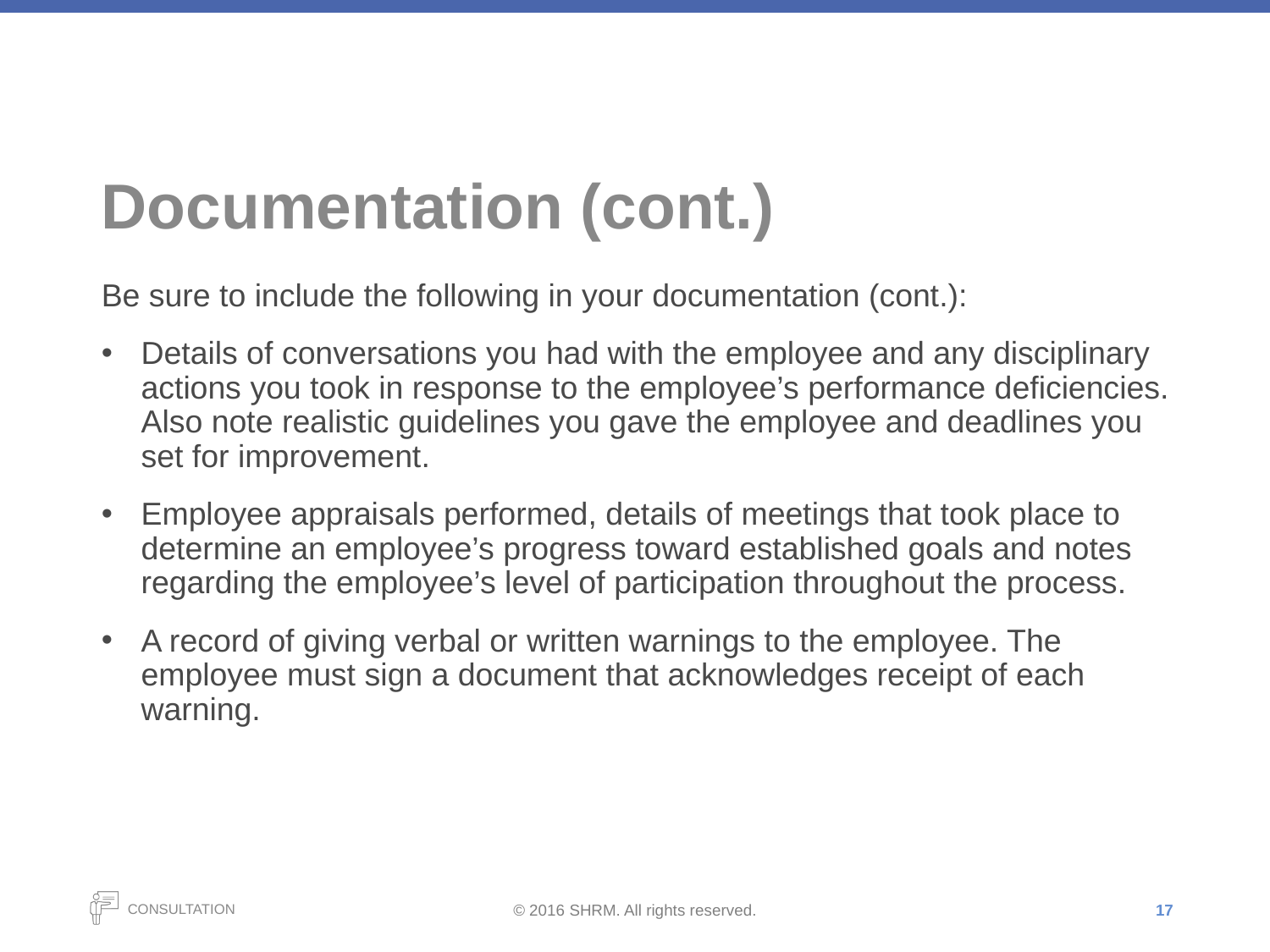

# Documentation (cont.)
Be sure to include the following in your documentation (cont.):
Details of conversations you had with the employee and any disciplinary actions you took in response to the employee’s performance deficiencies. Also note realistic guidelines you gave the employee and deadlines you set for improvement.
Employee appraisals performed, details of meetings that took place to determine an employee’s progress toward established goals and notes regarding the employee’s level of participation throughout the process.
A record of giving verbal or written warnings to the employee. The employee must sign a document that acknowledges receipt of each warning.

17